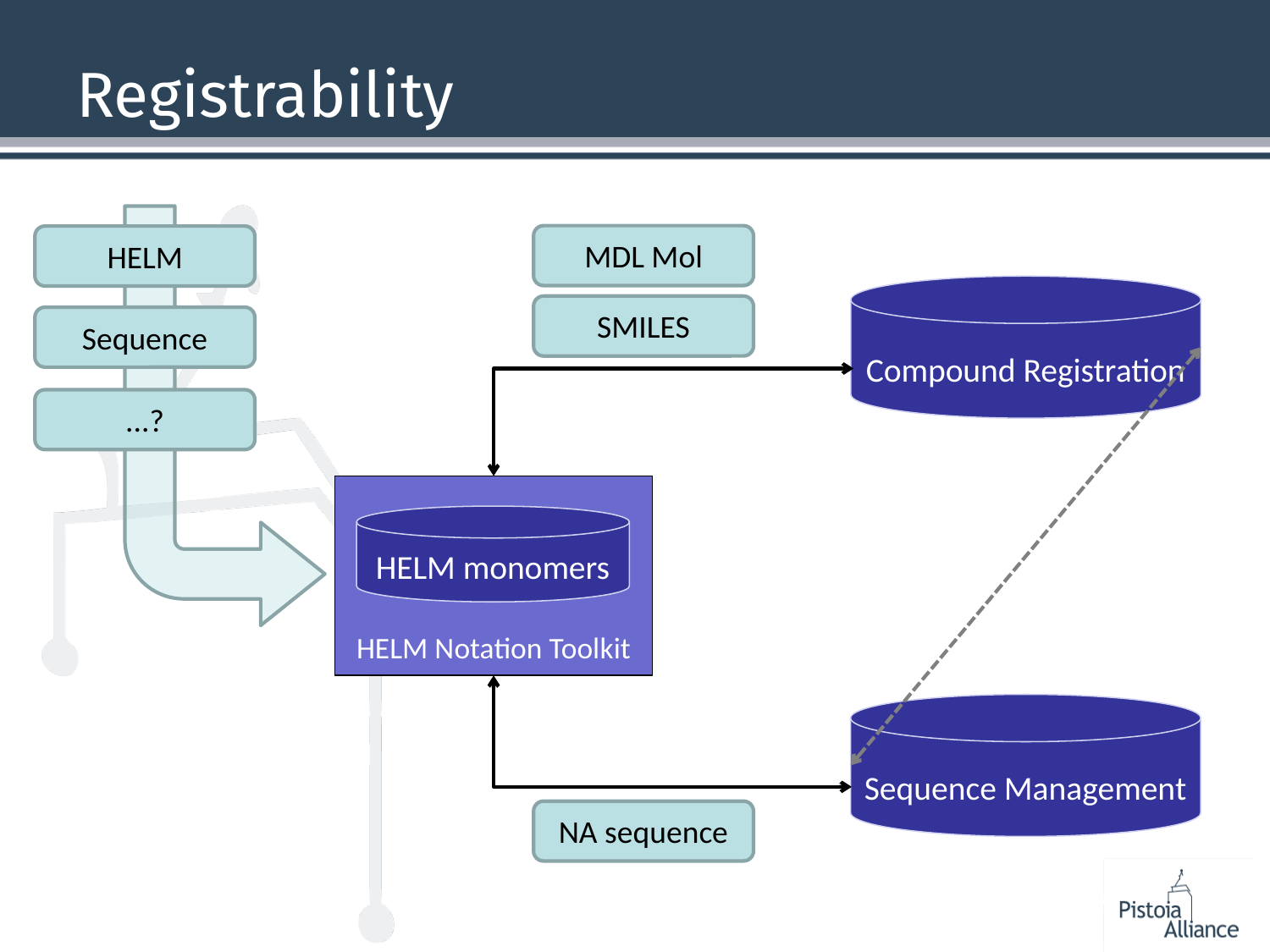

# Registrability

MDL Mol
HELM

SMILES

Sequence
Compound Registration

...?

HELM monomers
HELM Notation Toolkit

Sequence Management

NA sequence